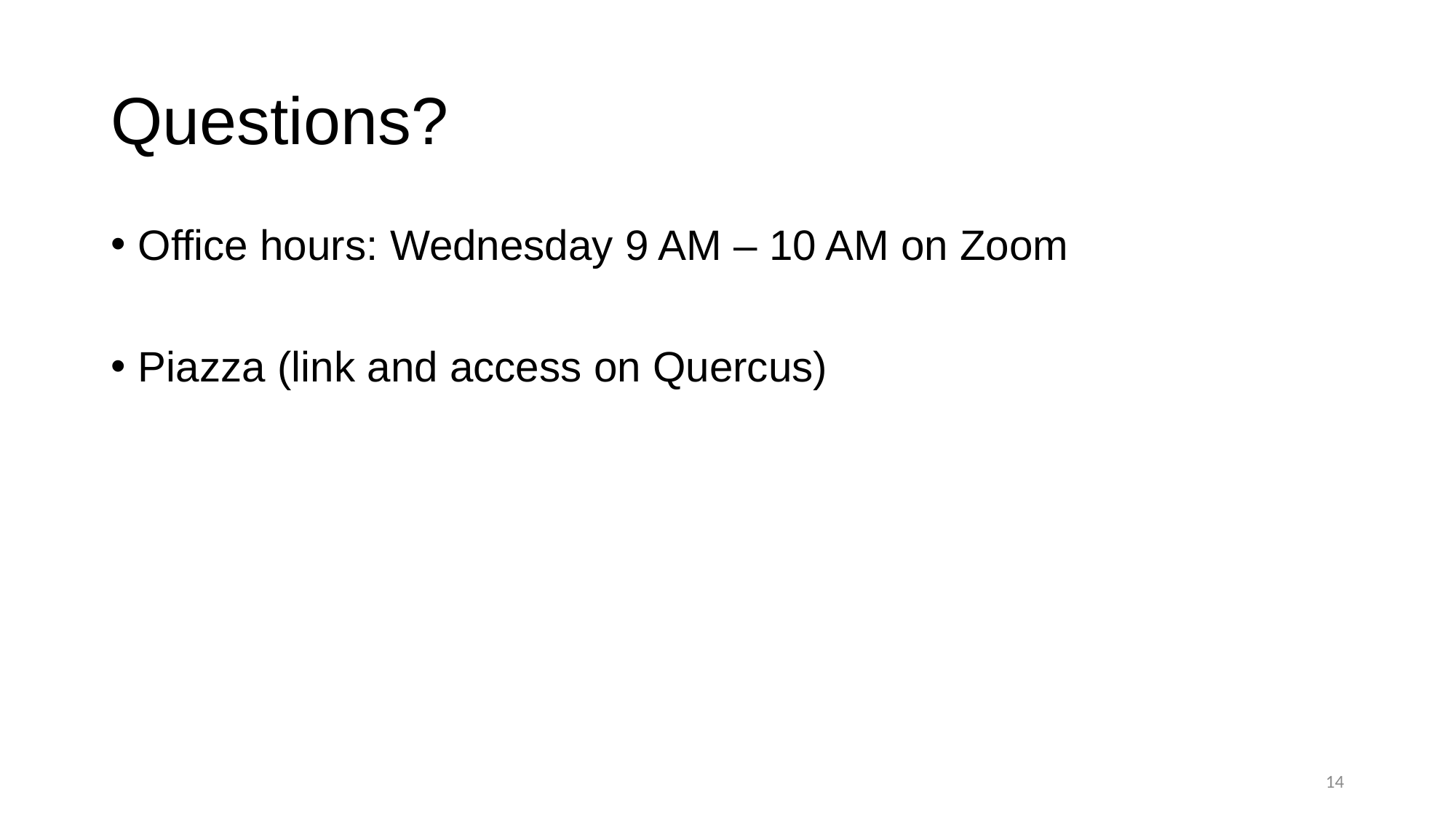

# Questions?
Office hours: Wednesday 9 AM – 10 AM on Zoom

Piazza (link and access on Quercus)
14